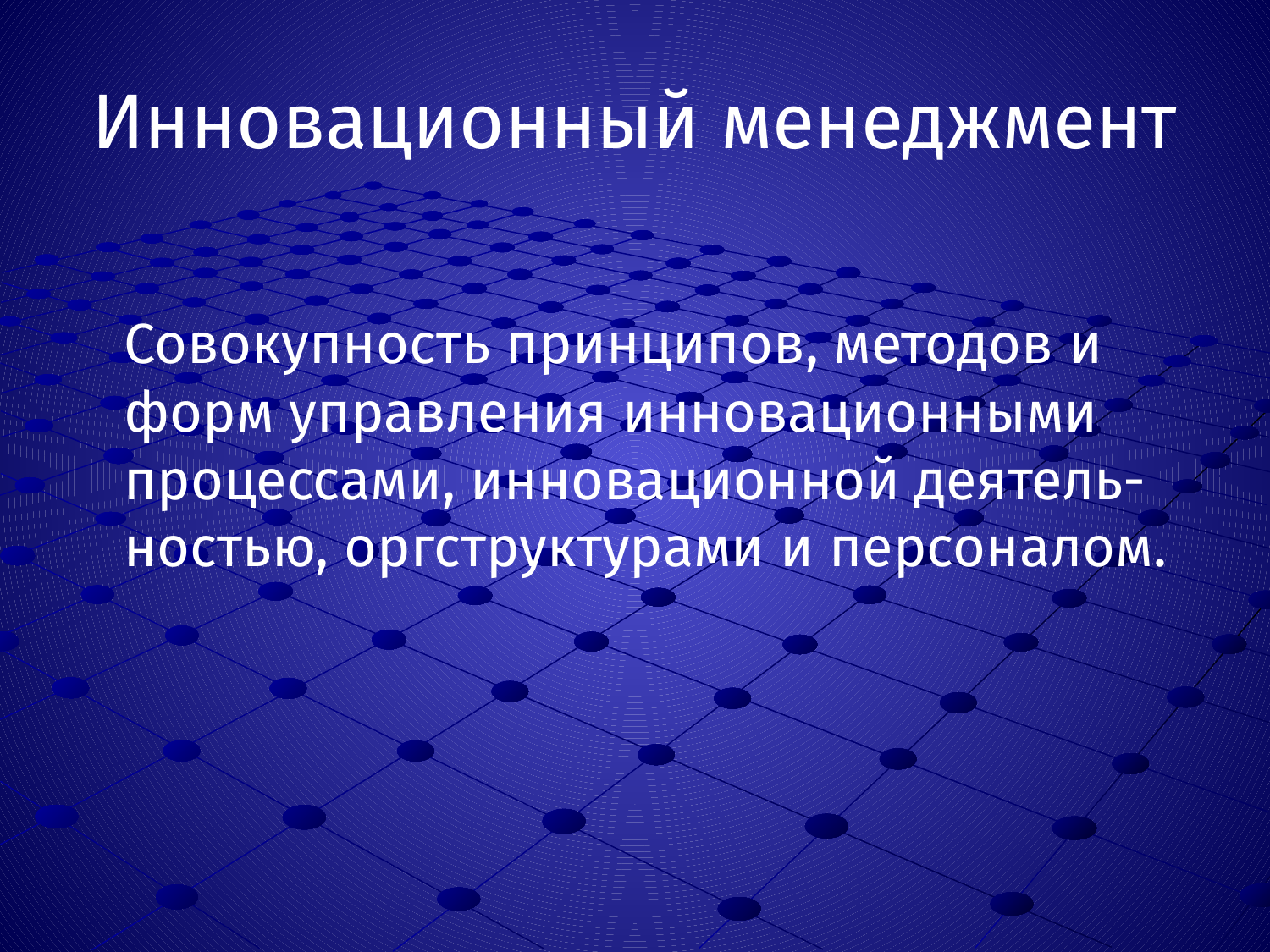

# Инновационный менеджмент

	Совокупность принципов, методов и форм управления инновационными процессами, инновационной деятель- ностью, оргструктурами и персоналом.